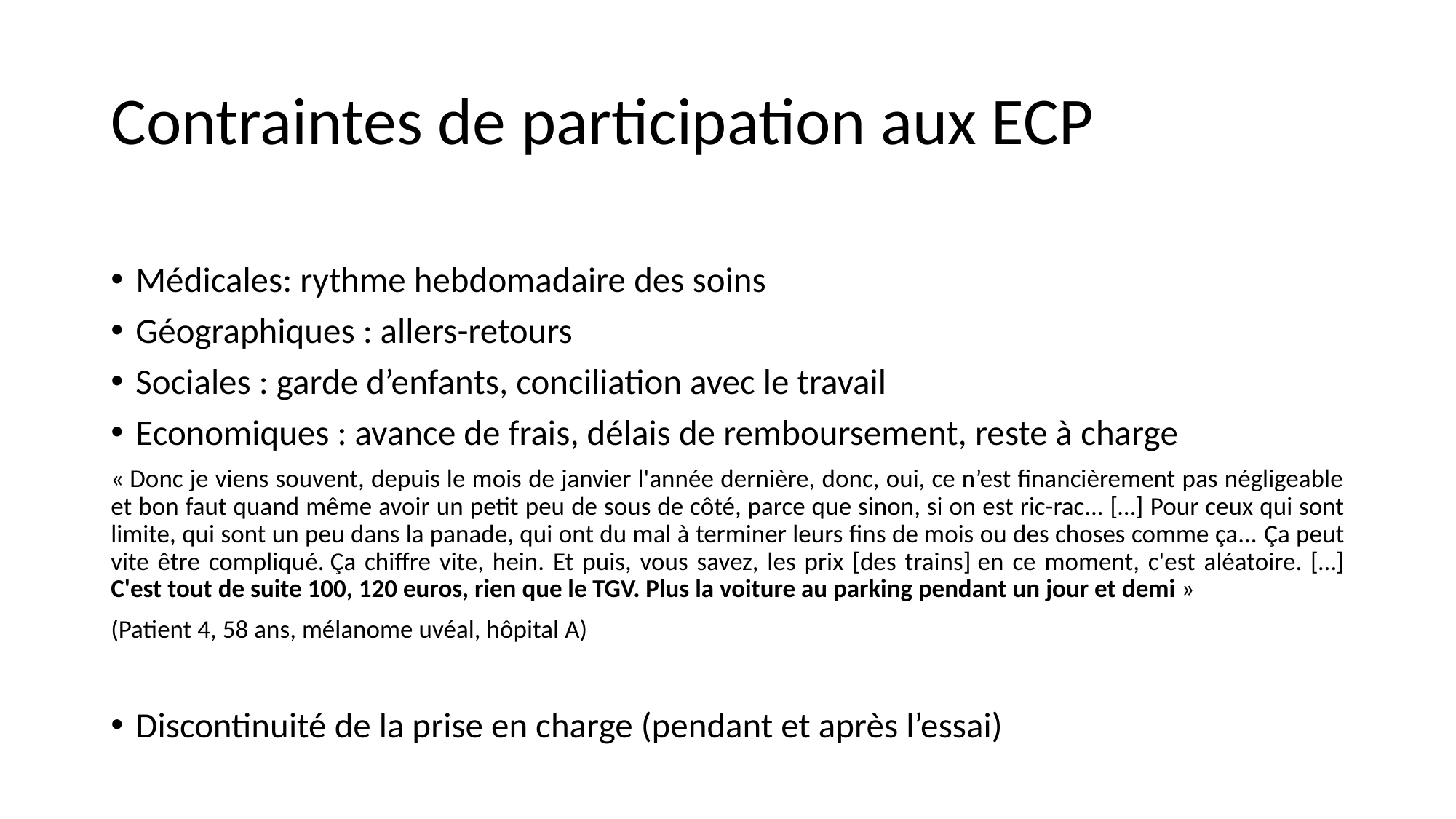

# Contraintes de participation aux ECP
Médicales: rythme hebdomadaire des soins
Géographiques : allers-retours
Sociales : garde d’enfants, conciliation avec le travail
Economiques : avance de frais, délais de remboursement, reste à charge
« Donc je viens souvent, depuis le mois de janvier l'année dernière, donc, oui, ce n’est financièrement pas négligeable et bon faut quand même avoir un petit peu de sous de côté, parce que sinon, si on est ric-rac... […] Pour ceux qui sont limite, qui sont un peu dans la panade, qui ont du mal à terminer leurs fins de mois ou des choses comme ça... Ça peut vite être compliqué. Ça chiffre vite, hein. Et puis, vous savez, les prix [des trains] en ce moment, c'est aléatoire. […] C'est tout de suite 100, 120 euros, rien que le TGV. Plus la voiture au parking pendant un jour et demi »
(Patient 4, 58 ans, mélanome uvéal, hôpital A)

Discontinuité de la prise en charge (pendant et après l’essai)